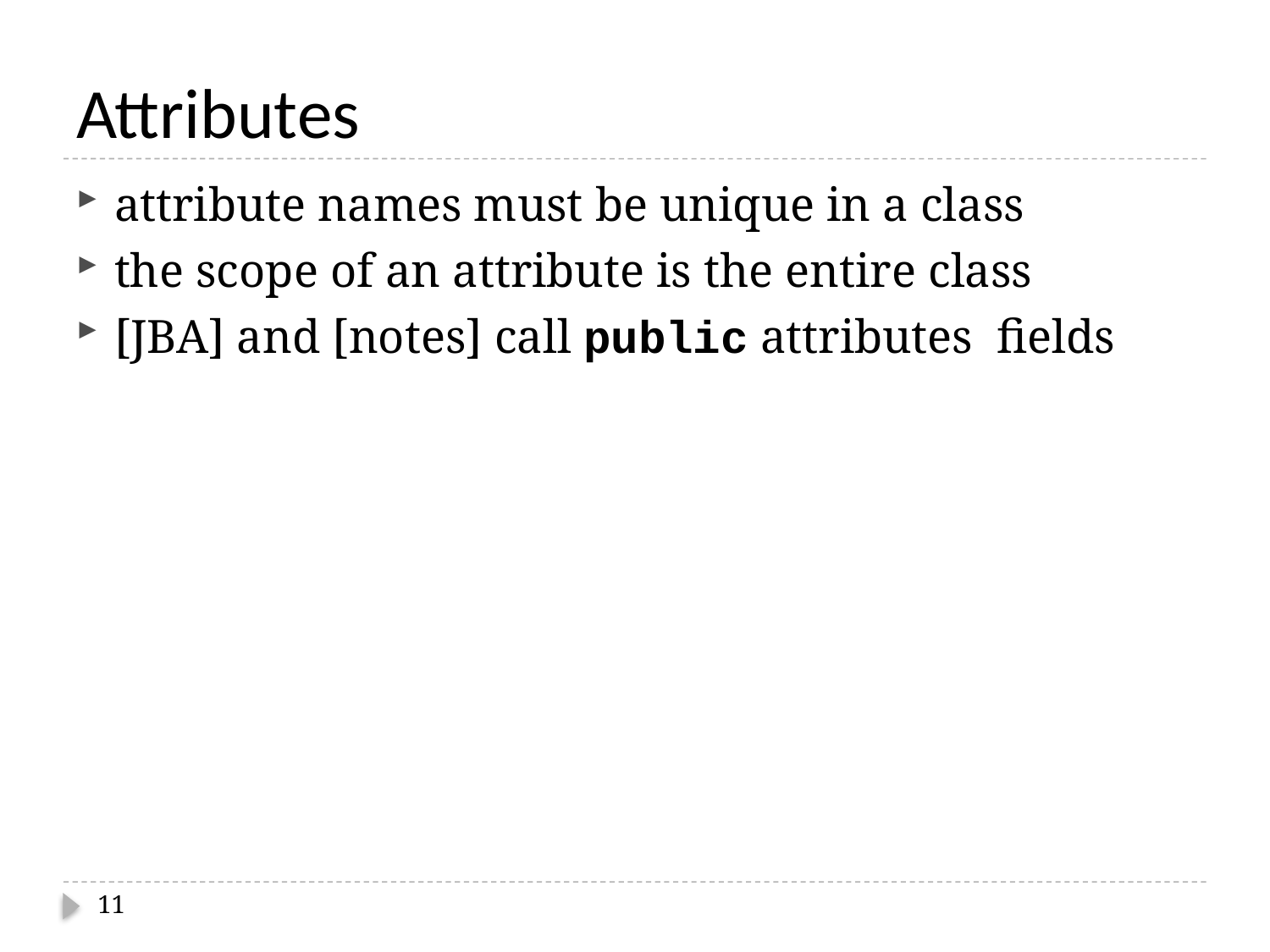

# Attributes
attribute names must be unique in a class
the scope of an attribute is the entire class
[JBA] and [notes] call public attributes  fields

11